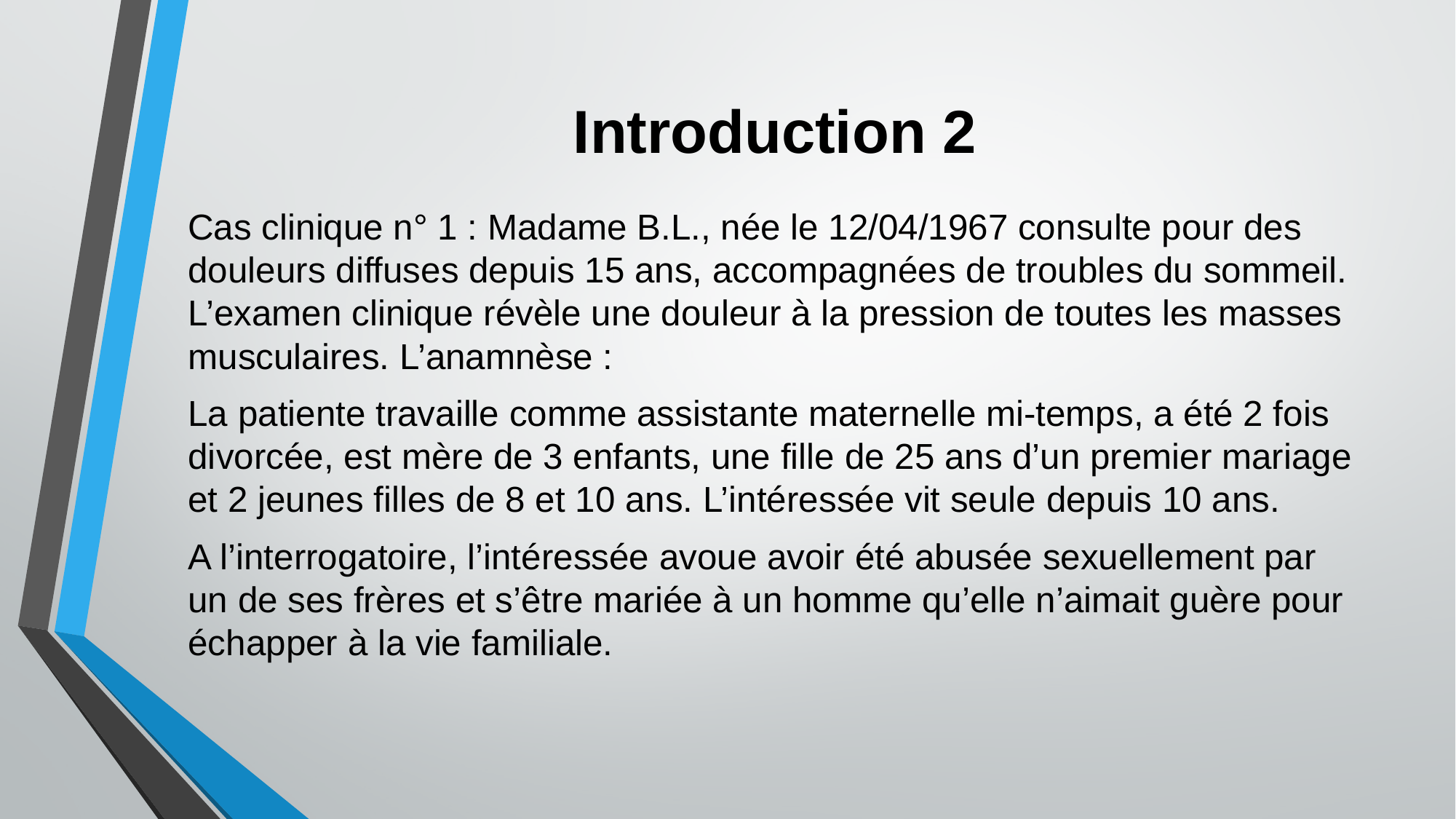

# Introduction 2
Cas clinique n° 1 : Madame B.L., née le 12/04/1967 consulte pour des douleurs diffuses depuis 15 ans, accompagnées de troubles du sommeil. L’examen clinique révèle une douleur à la pression de toutes les masses musculaires. L’anamnèse :
La patiente travaille comme assistante maternelle mi-temps, a été 2 fois divorcée, est mère de 3 enfants, une fille de 25 ans d’un premier mariage et 2 jeunes filles de 8 et 10 ans. L’intéressée vit seule depuis 10 ans.
A l’interrogatoire, l’intéressée avoue avoir été abusée sexuellement par un de ses frères et s’être mariée à un homme qu’elle n’aimait guère pour échapper à la vie familiale.